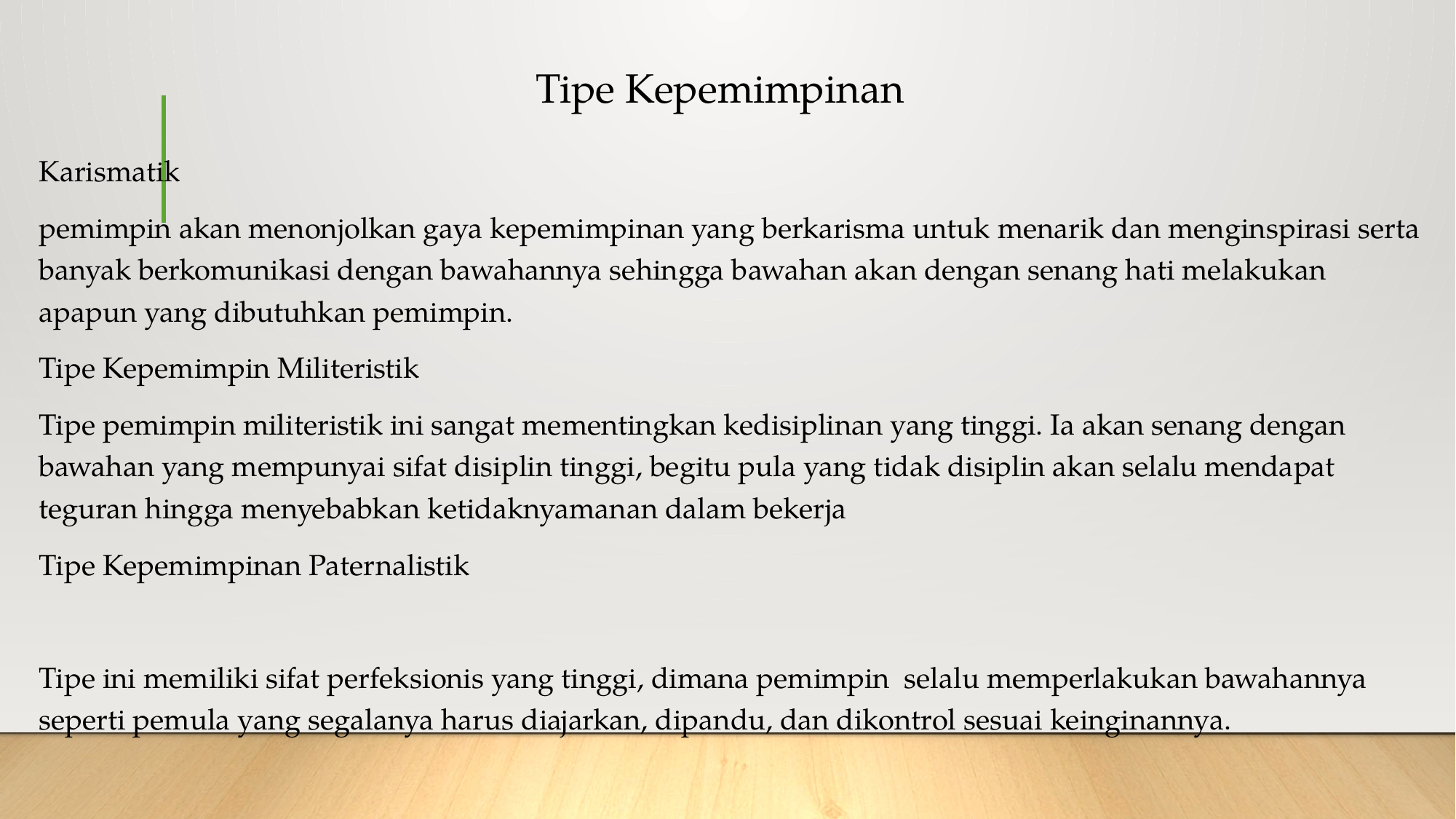

# Tipe Kepemimpinan
Karismatik
pemimpin akan menonjolkan gaya kepemimpinan yang berkarisma untuk menarik dan menginspirasi serta banyak berkomunikasi dengan bawahannya sehingga bawahan akan dengan senang hati melakukan apapun yang dibutuhkan pemimpin.
Tipe Kepemimpin Militeristik
Tipe pemimpin militeristik ini sangat mementingkan kedisiplinan yang tinggi. Ia akan senang dengan bawahan yang mempunyai sifat disiplin tinggi, begitu pula yang tidak disiplin akan selalu mendapat teguran hingga menyebabkan ketidaknyamanan dalam bekerja
Tipe Kepemimpinan Paternalistik

Tipe ini memiliki sifat perfeksionis yang tinggi, dimana pemimpin  selalu memperlakukan bawahannya seperti pemula yang segalanya harus diajarkan, dipandu, dan dikontrol sesuai keinginannya.